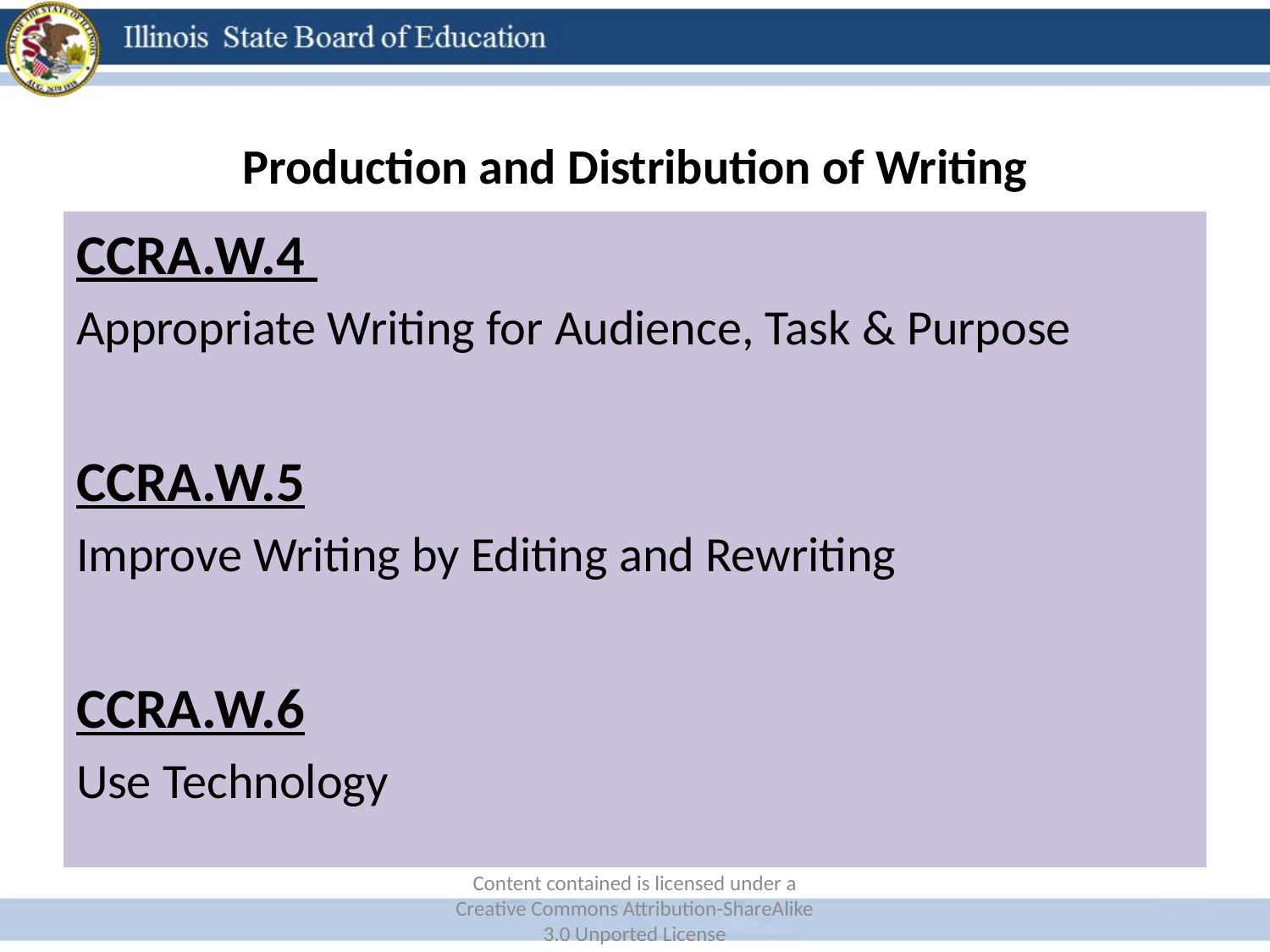

# Production and Distribution of Writing
CCRA.W.4
Appropriate Writing for Audience, Task & Purpose

CCRA.W.5
Improve Writing by Editing and Rewriting

CCRA.W.6
Use Technology
Content contained is licensed under a Creative Commons Attribution-ShareAlike 3.0 Unported License